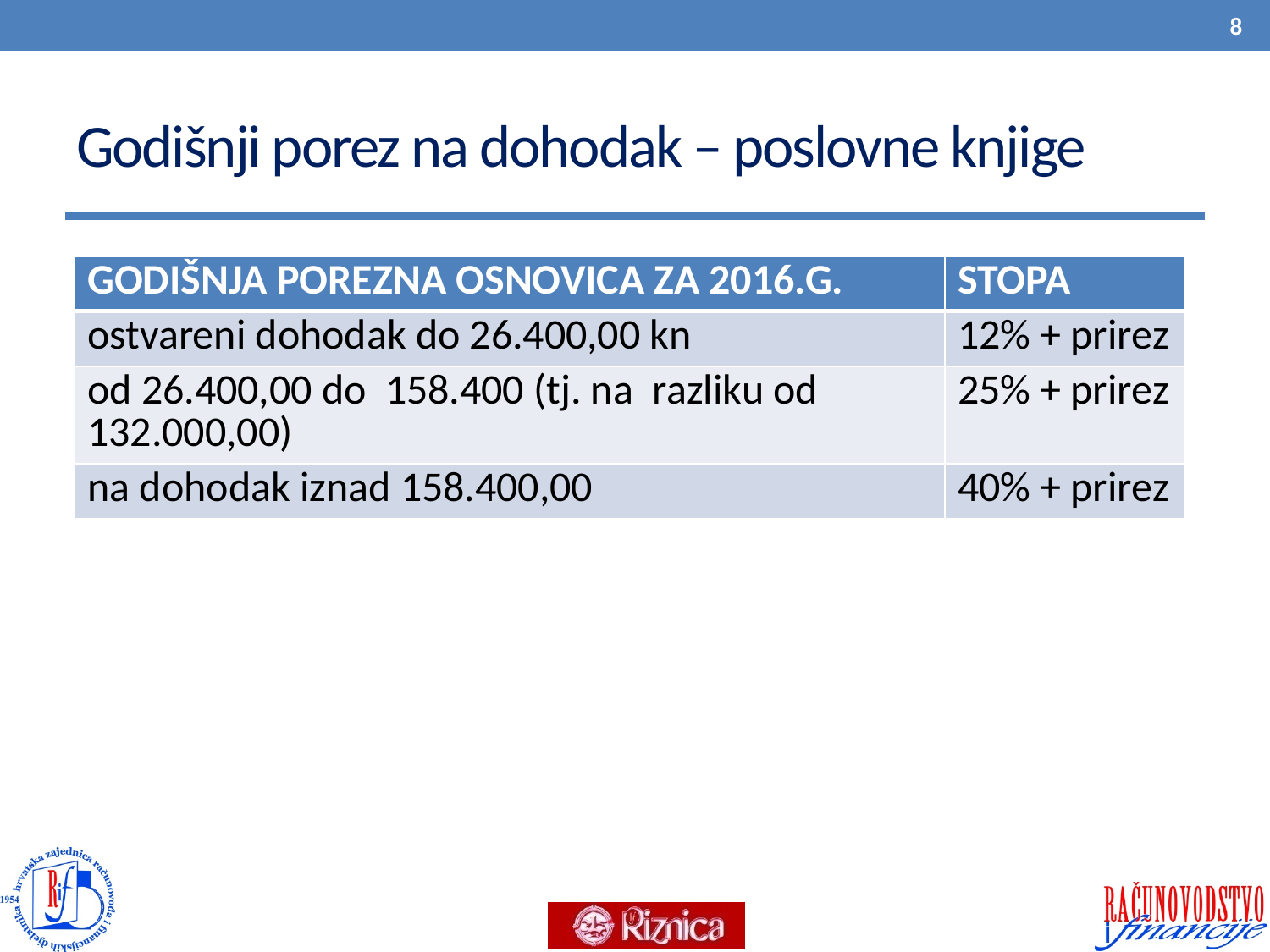

8
# Godišnji porez na dohodak – poslovne knjige

| GODIŠNJA POREZNA OSNOVICA ZA 2016.G. | STOPA |
| --- | --- |
| ostvareni dohodak do 26.400,00 kn | 12% + prirez |
| od 26.400,00 do 158.400 (tj. na razliku od 132.000,00) | 25% + prirez |
| na dohodak iznad 158.400,00 | 40% + prirez |